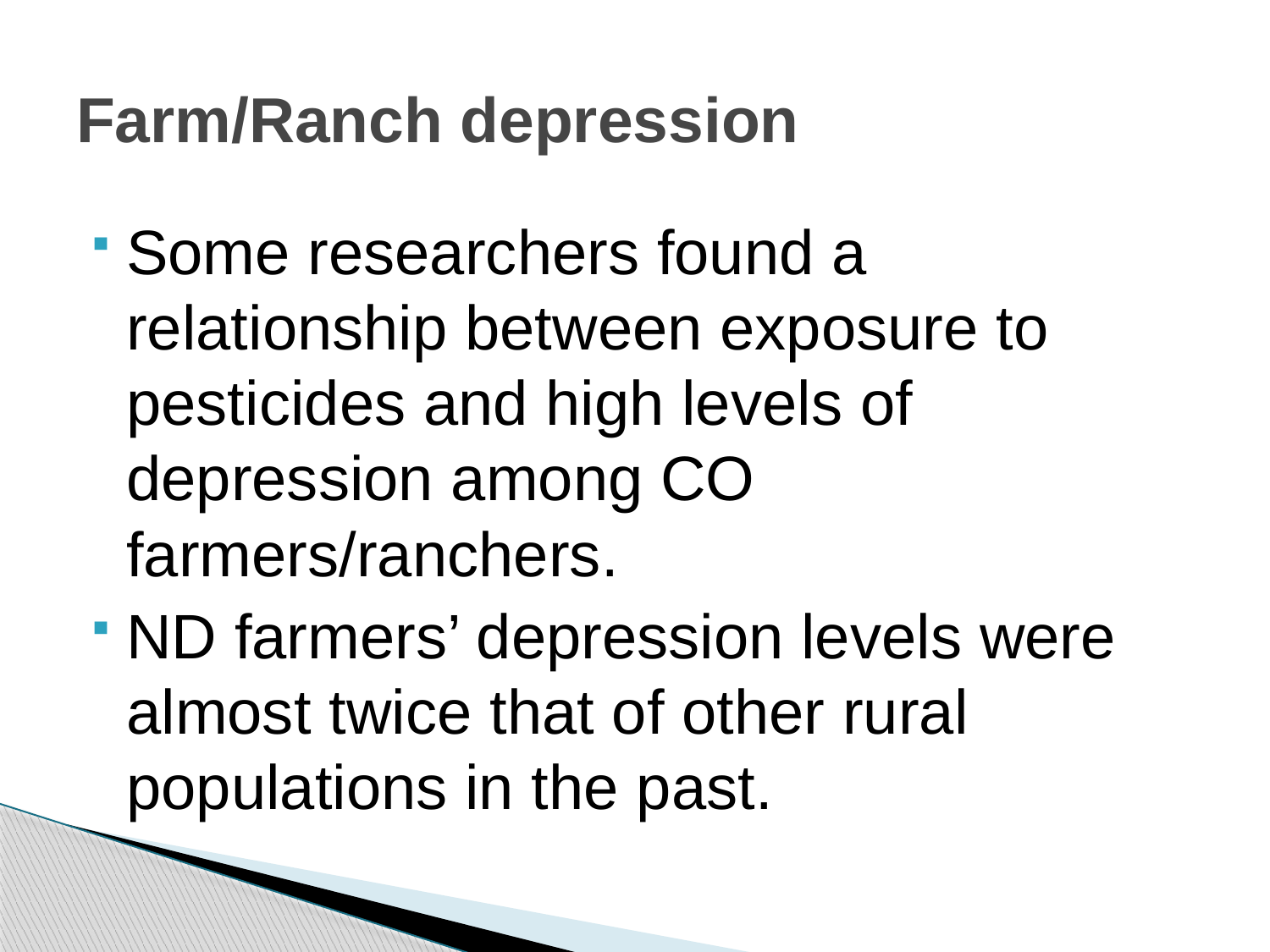

# Farm/Ranch depression
Some researchers found a relationship between exposure to pesticides and high levels of depression among CO farmers/ranchers.
ND farmers’ depression levels were almost twice that of other rural populations in the past.